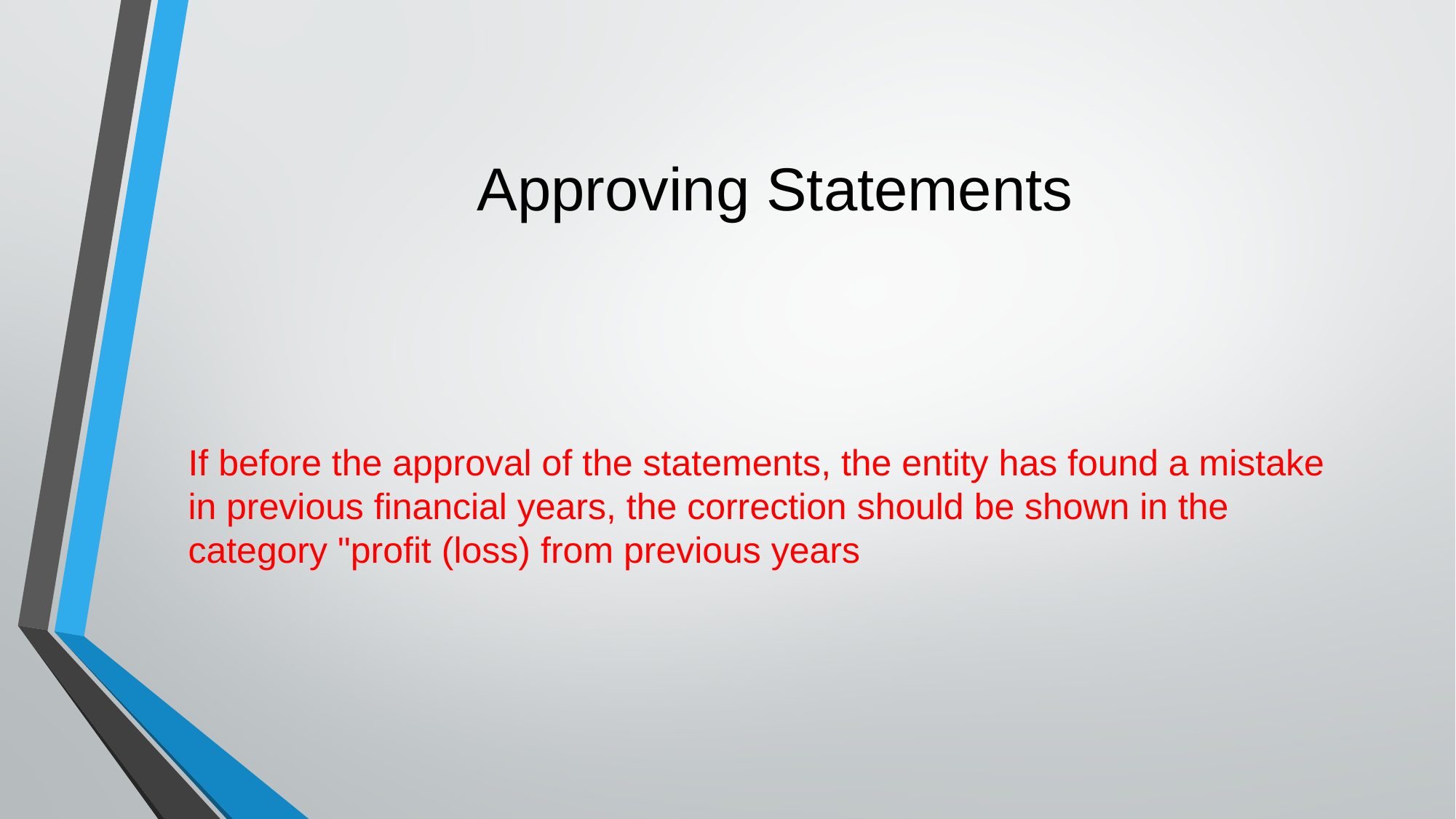

# Approving Statements
If before the approval of the statements, the entity has found a mistake in previous financial years, the correction should be shown in the category "profit (loss) from previous years